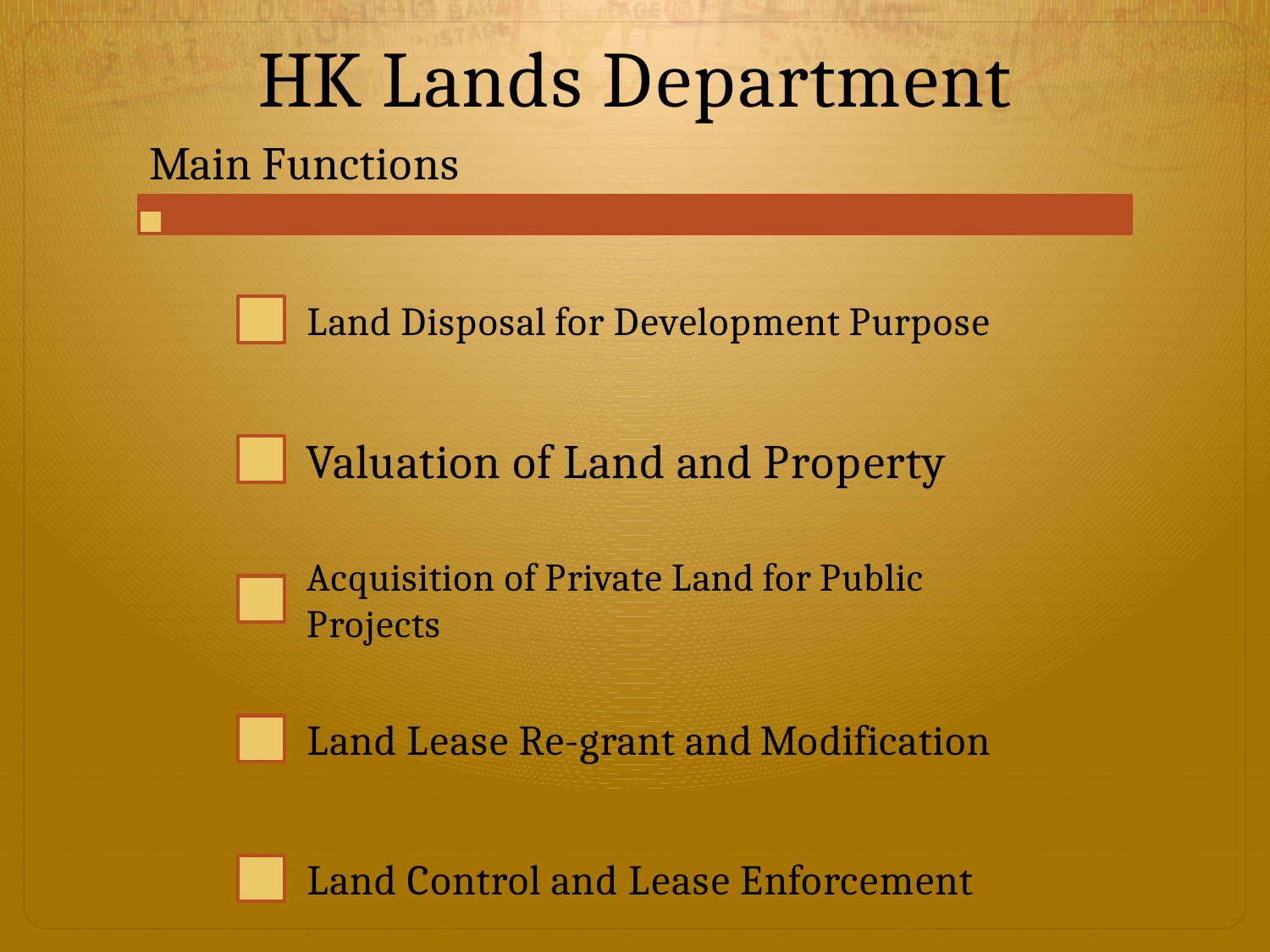

# HK Lands Department
Main Functions
Land Disposal for Development Purpose
Valuation of Land and Property
Acquisition of Private Land for Public Projects
Land Lease Re-grant and Modification
Land Control and Lease Enforcement